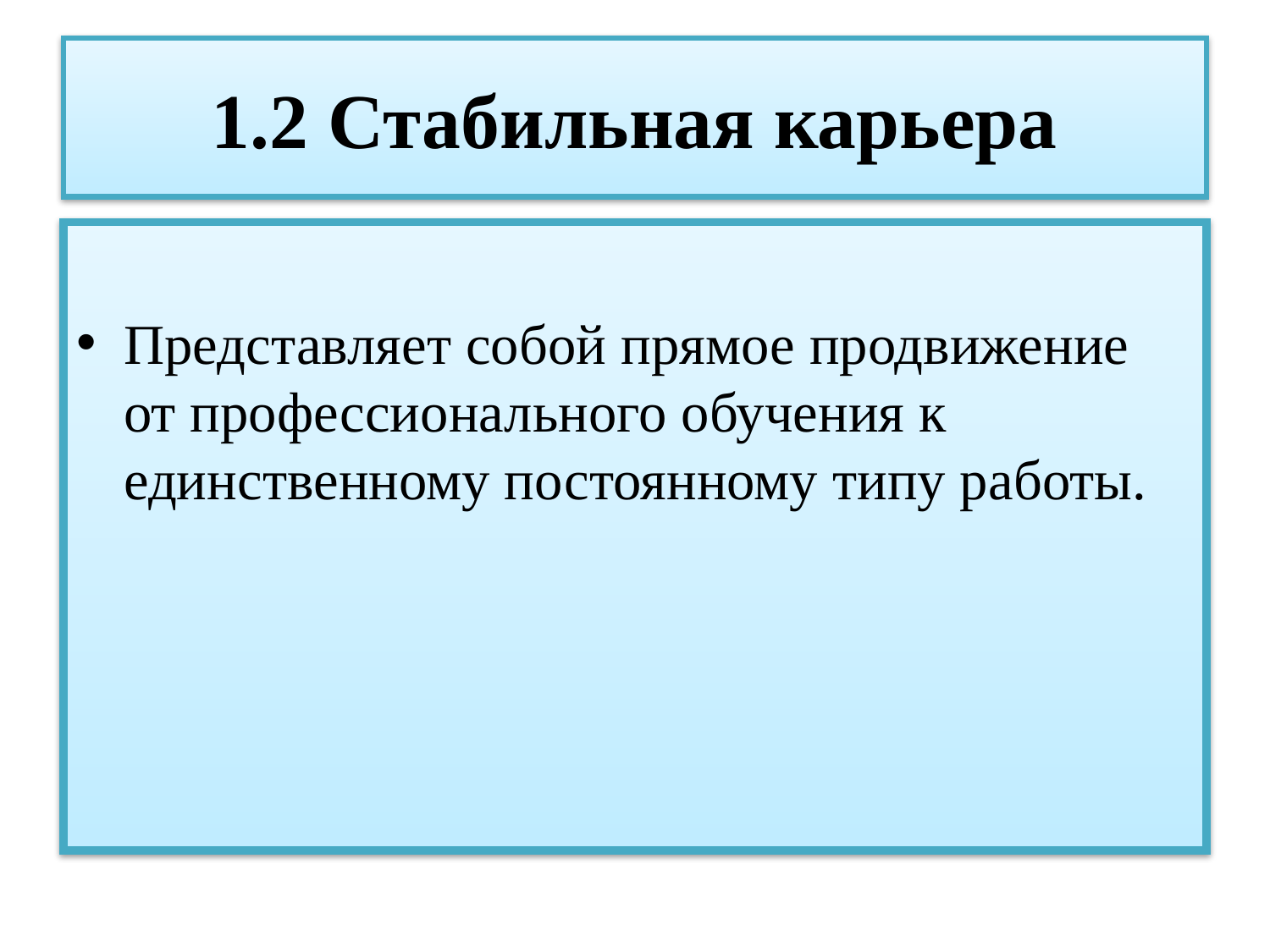

# 1.2 Стабильная карьера

Представляет собой прямое продвижение от профессионального обучения к единственному постоянному типу работы.